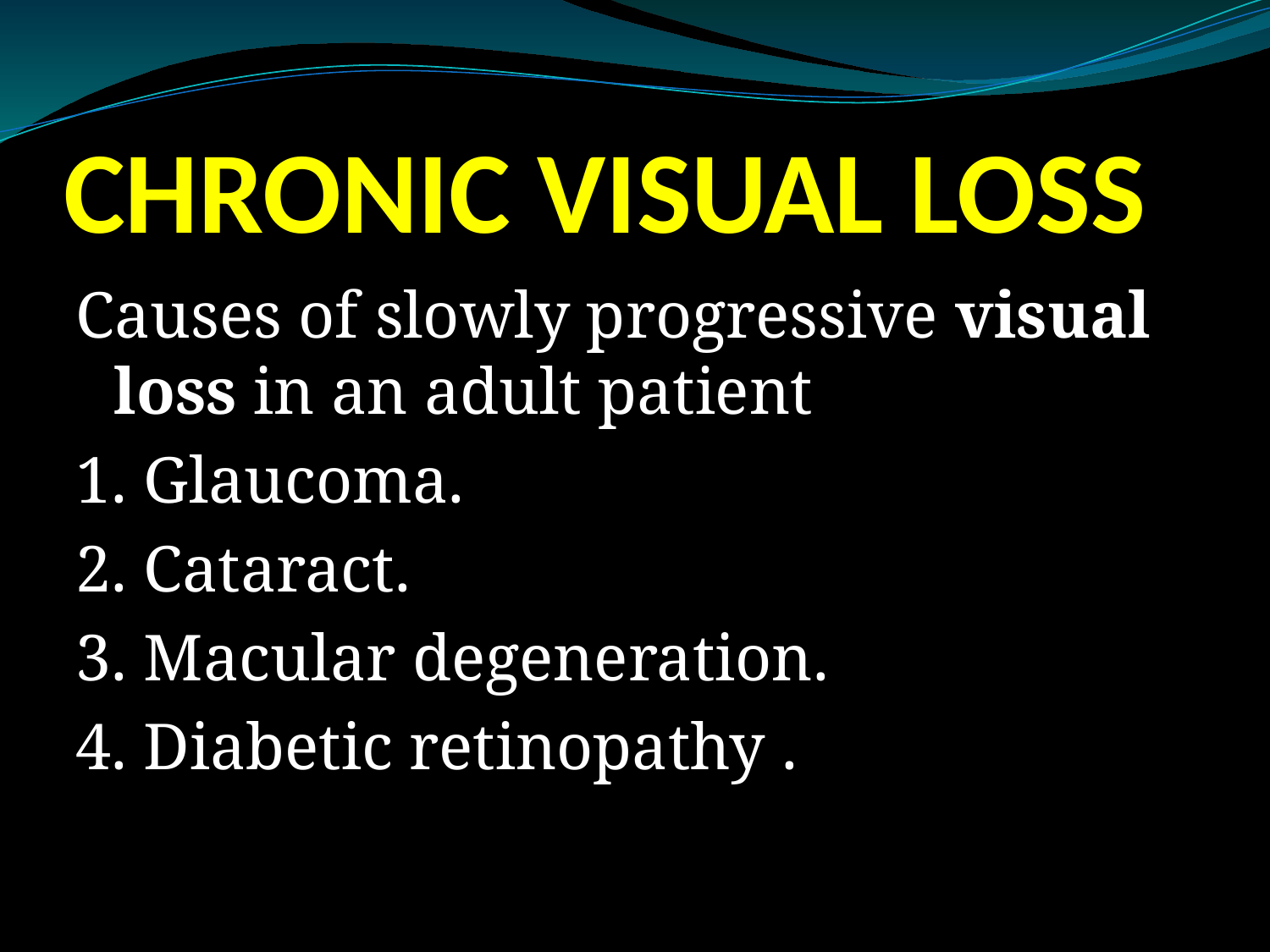

# CHRONIC VISUAL LOSS
Causes of slowly progressive visual loss in an adult patient
1. Glaucoma.
2. Cataract.
3. Macular degeneration.
4. Diabetic retinopathy .